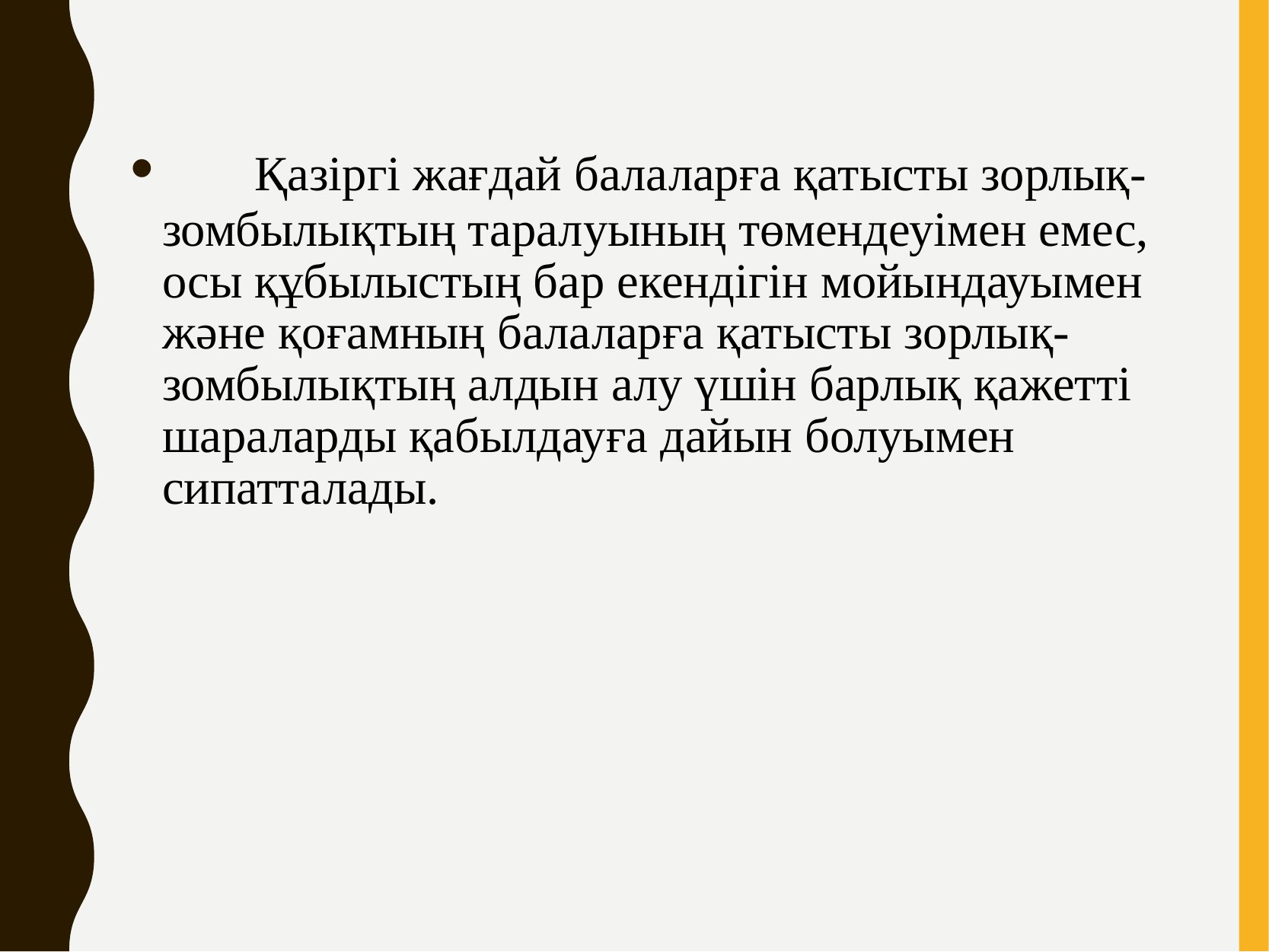

Қазіргі жағдай балаларға қатысты зорлық-зомбылықтың таралуының төмендеуімен емес, осы құбылыстың бар екендігін мойындауымен және қоғамның балаларға қатысты зорлық-зомбылықтың алдын алу үшін барлық қажетті шараларды қабылдауға дайын болуымен сипатталады.